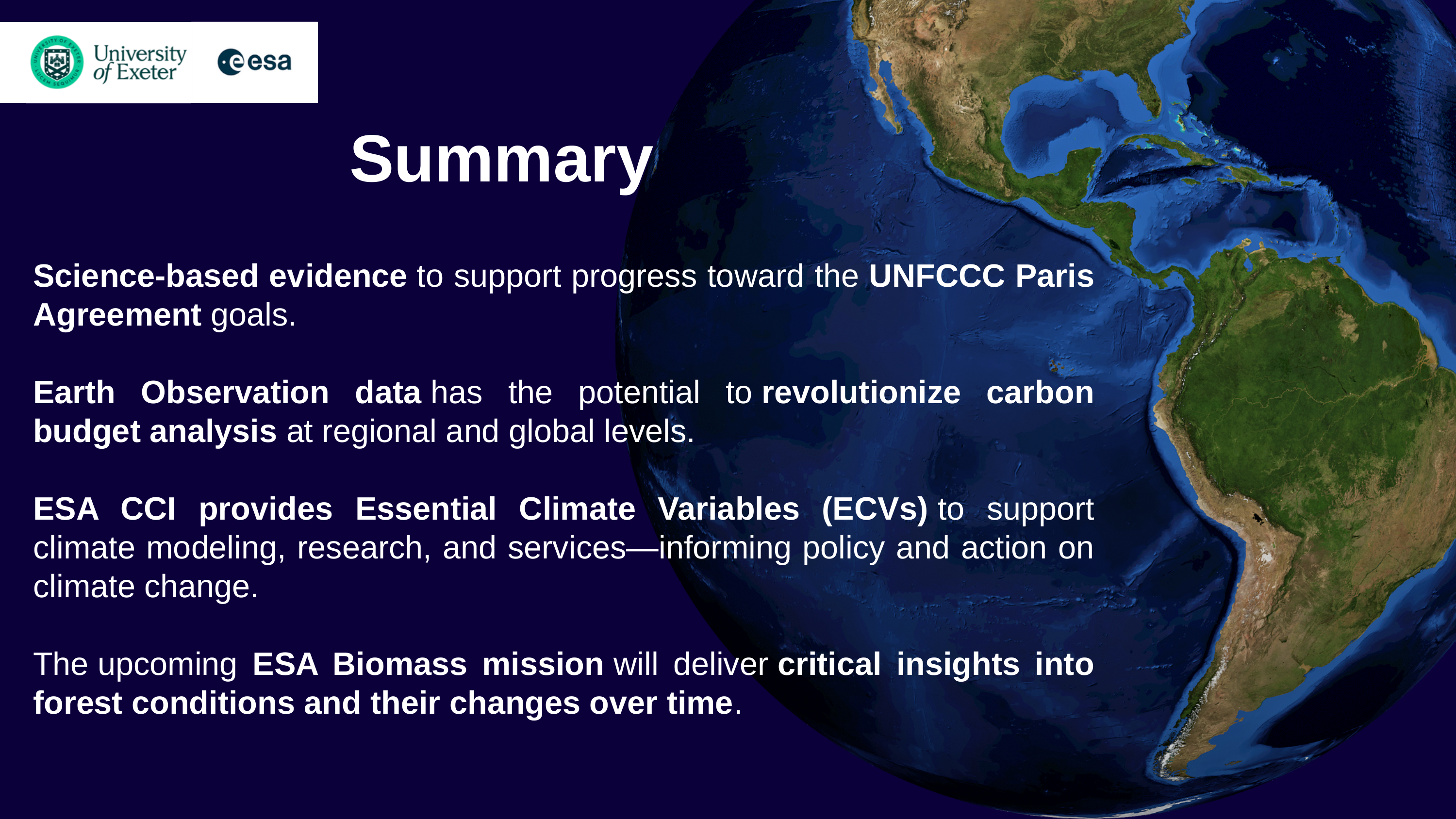

Summary
Science-based evidence to support progress toward the UNFCCC Paris Agreement goals.

Earth Observation data has the potential to revolutionize carbon budget analysis at regional and global levels.

ESA CCI provides Essential Climate Variables (ECVs) to support climate modeling, research, and services—informing policy and action on climate change.

The upcoming ESA Biomass mission will deliver critical insights into forest conditions and their changes over time.